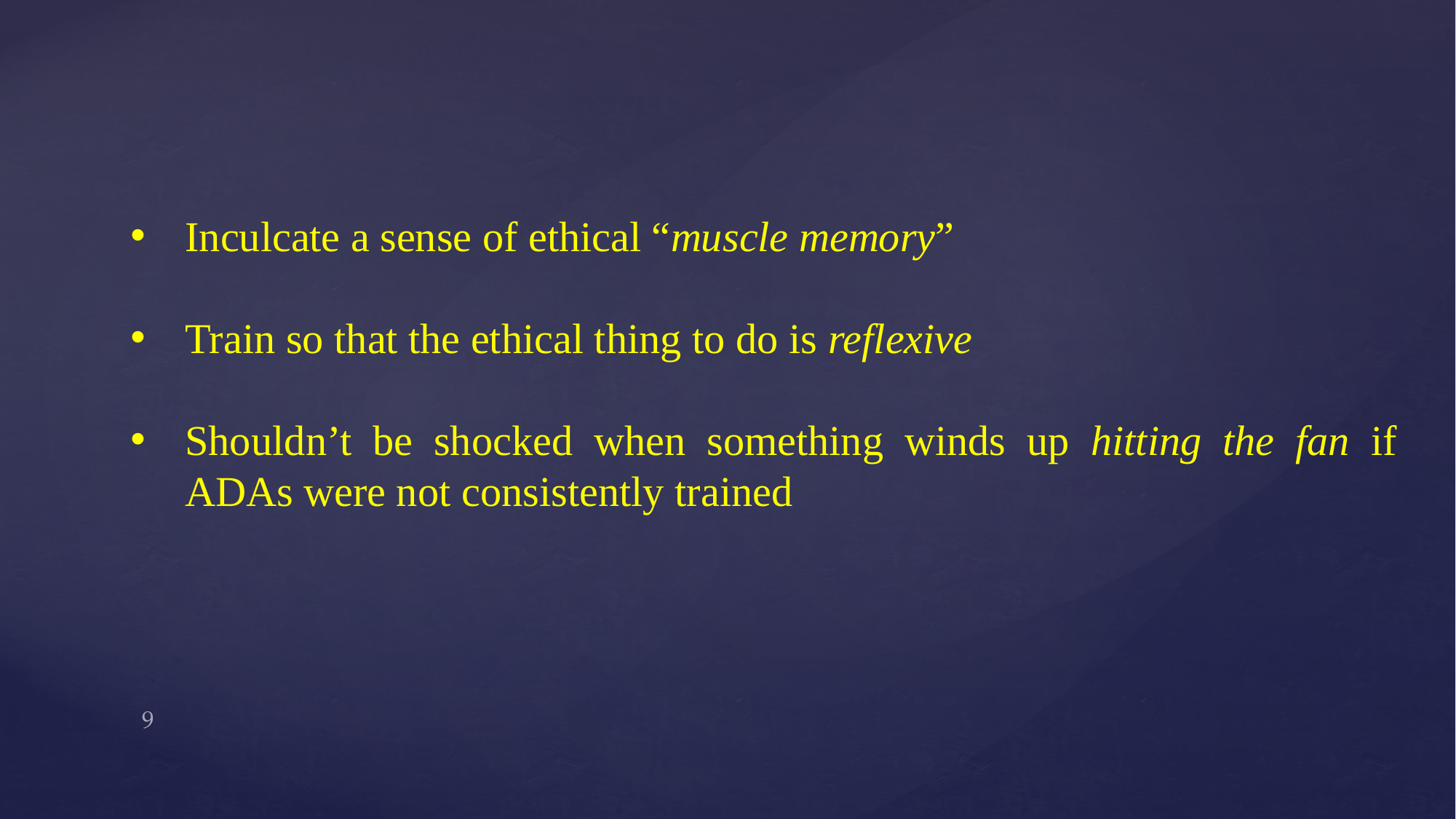

Inculcate a sense of ethical “muscle memory”

Train so that the ethical thing to do is reflexive

Shouldn’t be shocked when something winds up hitting the fan if  ADAs were not consistently trained

9